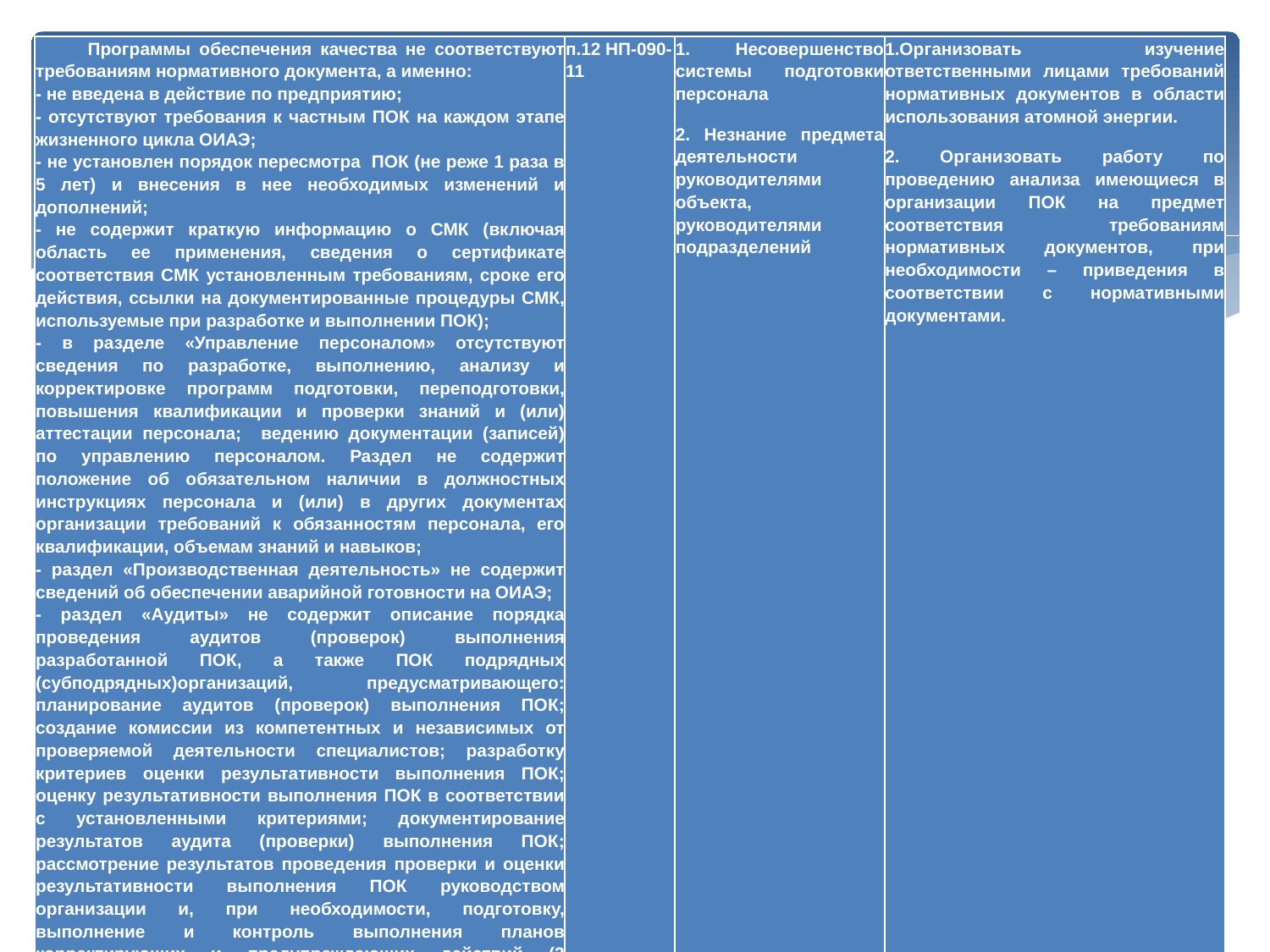

| Программы обеспечения качества не соответствуют требованиям нормативного документа, а именно: - не введена в действие по предприятию; - отсутствуют требования к частным ПОК на каждом этапе жизненного цикла ОИАЭ; - не установлен порядок пересмотра ПОК (не реже 1 раза в 5 лет) и внесения в нее необходимых изменений и дополнений; - не содержит краткую информацию о СМК (включая область ее применения, сведения о сертификате соответствия СМК установленным требованиям, сроке его действия, ссылки на документированные процедуры СМК, используемые при разработке и выполнении ПОК); - в разделе «Управление персоналом» отсутствуют сведения по разработке, выполнению, анализу и корректировке программ подготовки, переподготовки, повышения квалификации и проверки знаний и (или) аттестации персонала; ведению документации (записей) по управлению персоналом. Раздел не содержит положение об обязательном наличии в должностных инструкциях персонала и (или) в других документах организации требований к обязанностям персонала, его квалификации, объемам знаний и навыков; - раздел «Производственная деятельность» не содержит сведений об обеспечении аварийной готовности на ОИАЭ; - раздел «Аудиты» не содержит описание порядка проведения аудитов (проверок) выполнения разработанной ПОК, а также ПОК подрядных (субподрядных)организаций, предусматривающего: планирование аудитов (проверок) выполнения ПОК; создание комиссии из компетентных и независимых от проверяемой деятельности специалистов; разработку критериев оценки результативности выполнения ПОК; оценку результативности выполнения ПОК в соответствии с установленными критериями; документирование результатов аудита (проверки) выполнения ПОК; рассмотрение результатов проведения проверки и оценки результативности выполнения ПОК руководством организации и, при необходимости, подготовку, выполнение и контроль выполнения планов корректирующих и предупреждающих действий (2 нарушения) | п.12 НП-090-11 | 1. Несовершенство системы подготовки персонала 2. Незнание предмета деятельности руководителями объекта, руководителями подразделений | 1.Организовать изучение ответственными лицами требований нормативных документов в области использования атомной энергии. 2. Организовать работу по проведению анализа имеющиеся в организации ПОК на предмет соответствия требованиям нормативных документов, при необходимости – приведения в соответствии с нормативными документами. |
| --- | --- | --- | --- |